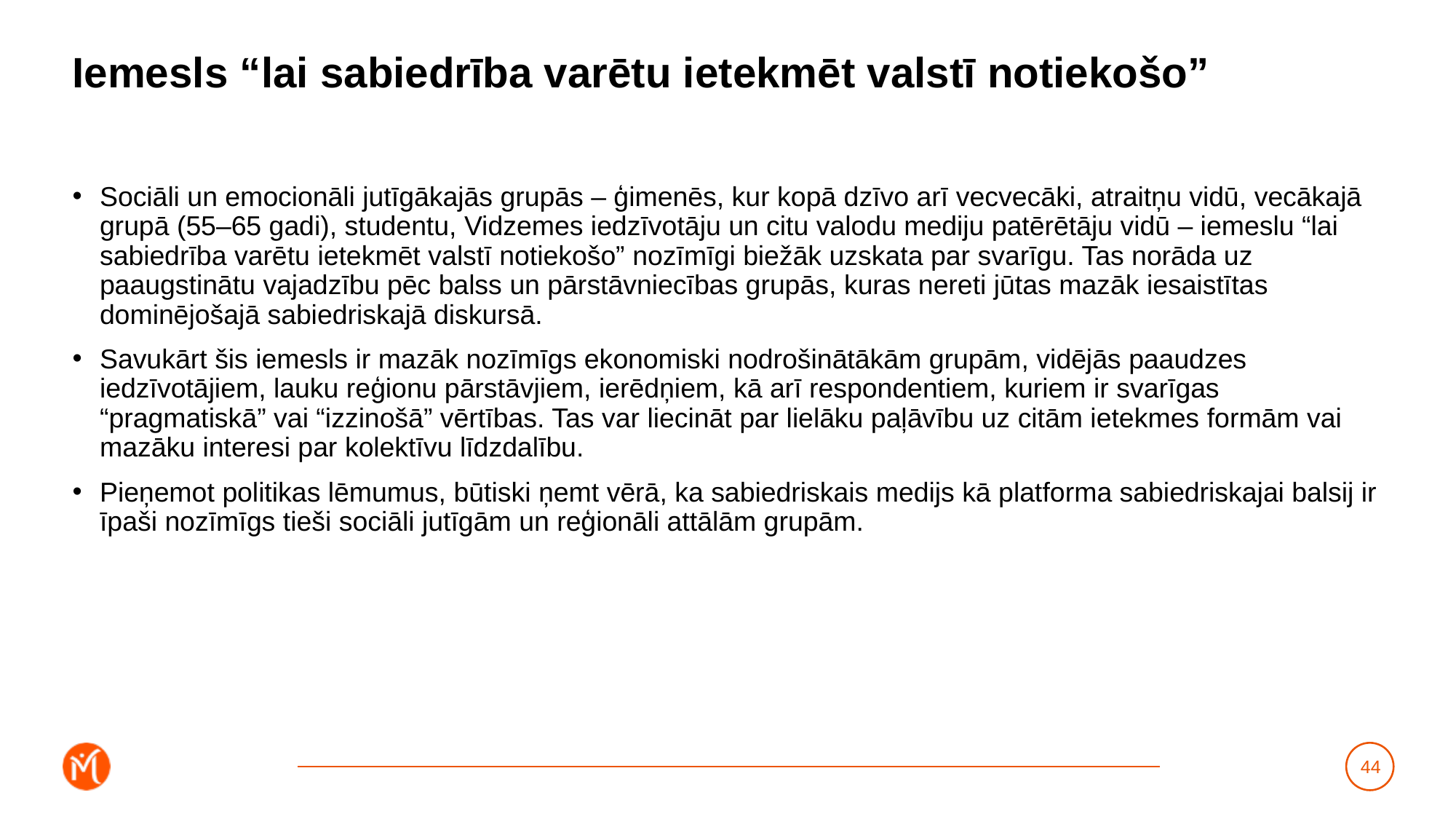

# Iemesls “lai sabiedrība varētu ietekmēt valstī notiekošo”
Sociāli un emocionāli jutīgākajās grupās – ģimenēs, kur kopā dzīvo arī vecvecāki, atraitņu vidū, vecākajā grupā (55–65 gadi), studentu, Vidzemes iedzīvotāju un citu valodu mediju patērētāju vidū – iemeslu “lai sabiedrība varētu ietekmēt valstī notiekošo” nozīmīgi biežāk uzskata par svarīgu. Tas norāda uz paaugstinātu vajadzību pēc balss un pārstāvniecības grupās, kuras nereti jūtas mazāk iesaistītas dominējošajā sabiedriskajā diskursā.
Savukārt šis iemesls ir mazāk nozīmīgs ekonomiski nodrošinātākām grupām, vidējās paaudzes iedzīvotājiem, lauku reģionu pārstāvjiem, ierēdņiem, kā arī respondentiem, kuriem ir svarīgas “pragmatiskā” vai “izzinošā” vērtības. Tas var liecināt par lielāku paļāvību uz citām ietekmes formām vai mazāku interesi par kolektīvu līdzdalību.
Pieņemot politikas lēmumus, būtiski ņemt vērā, ka sabiedriskais medijs kā platforma sabiedriskajai balsij ir īpaši nozīmīgs tieši sociāli jutīgām un reģionāli attālām grupām.

44